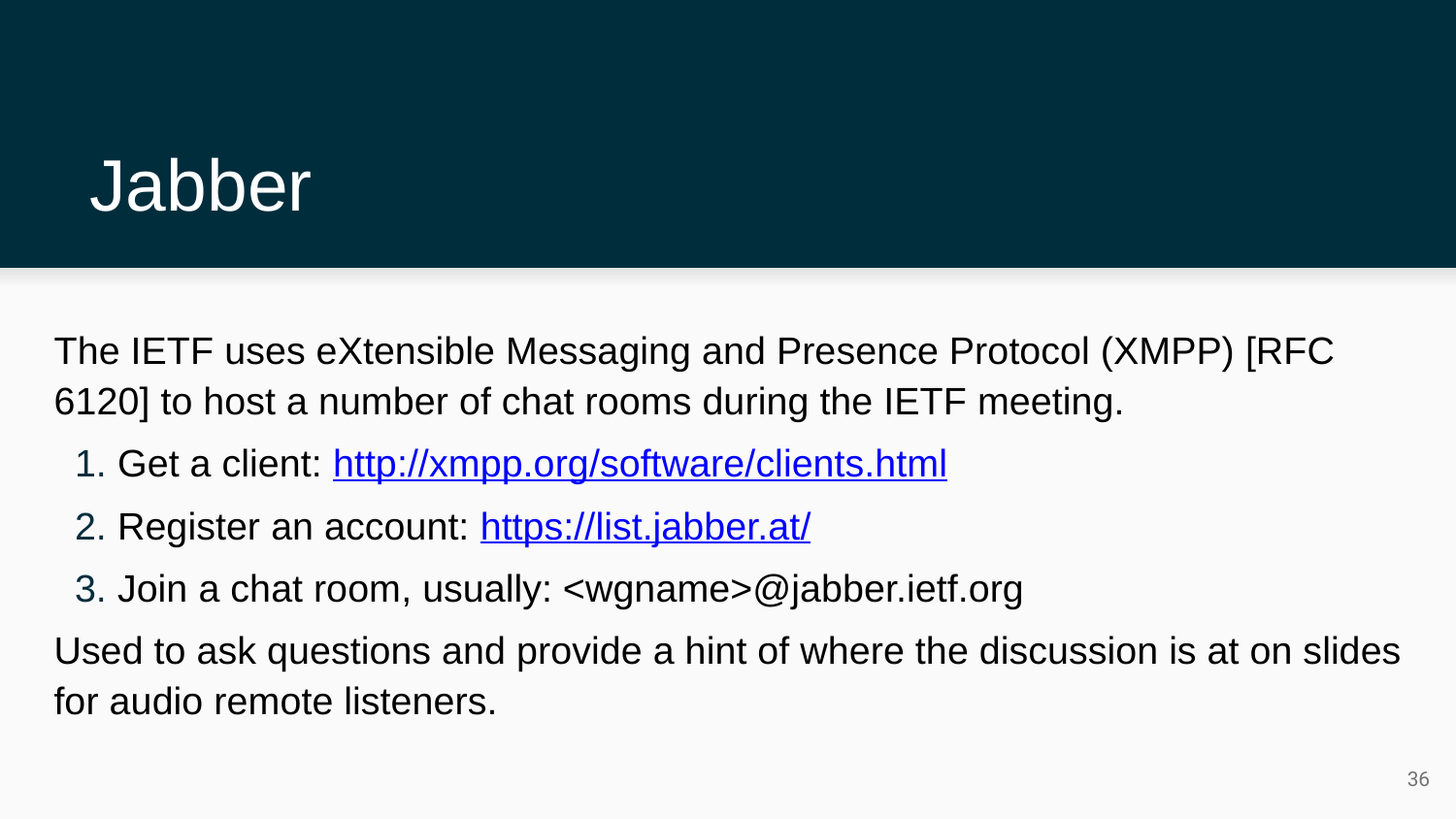

# Jabber
The IETF uses eXtensible Messaging and Presence Protocol (XMPP) [RFC 6120] to host a number of chat rooms during the IETF meeting.
 Get a client: http://xmpp.org/software/clients.html
 Register an account: https://list.jabber.at/
 Join a chat room, usually: <wgname>@jabber.ietf.org
Used to ask questions and provide a hint of where the discussion is at on slides for audio remote listeners.
36